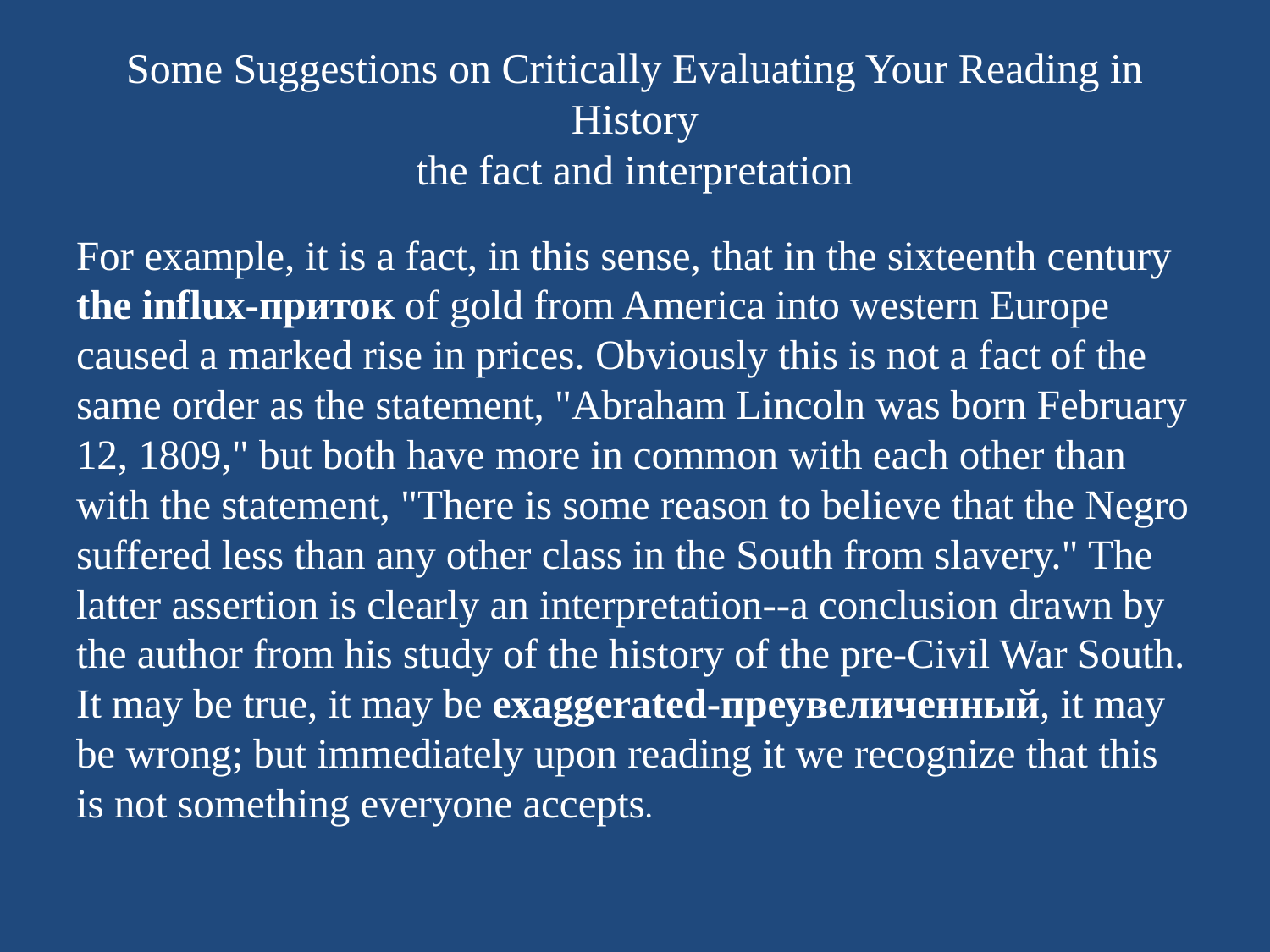

# Some Suggestions on Critically Evaluating Your Reading in History the fact and interpretation
For example, it is a fact, in this sense, that in the sixteenth century the influx-приток of gold from America into western Europe caused a marked rise in prices. Obviously this is not a fact of the same order as the statement, "Abraham Lincoln was born February 12, 1809," but both have more in common with each other than with the statement, "There is some reason to believe that the Negro suffered less than any other class in the South from slavery." The latter assertion is clearly an interpretation--a conclusion drawn by the author from his study of the history of the pre-Civil War South. It may be true, it may be exaggerated-преувеличенный, it may be wrong; but immediately upon reading it we recognize that this is not something everyone accepts.